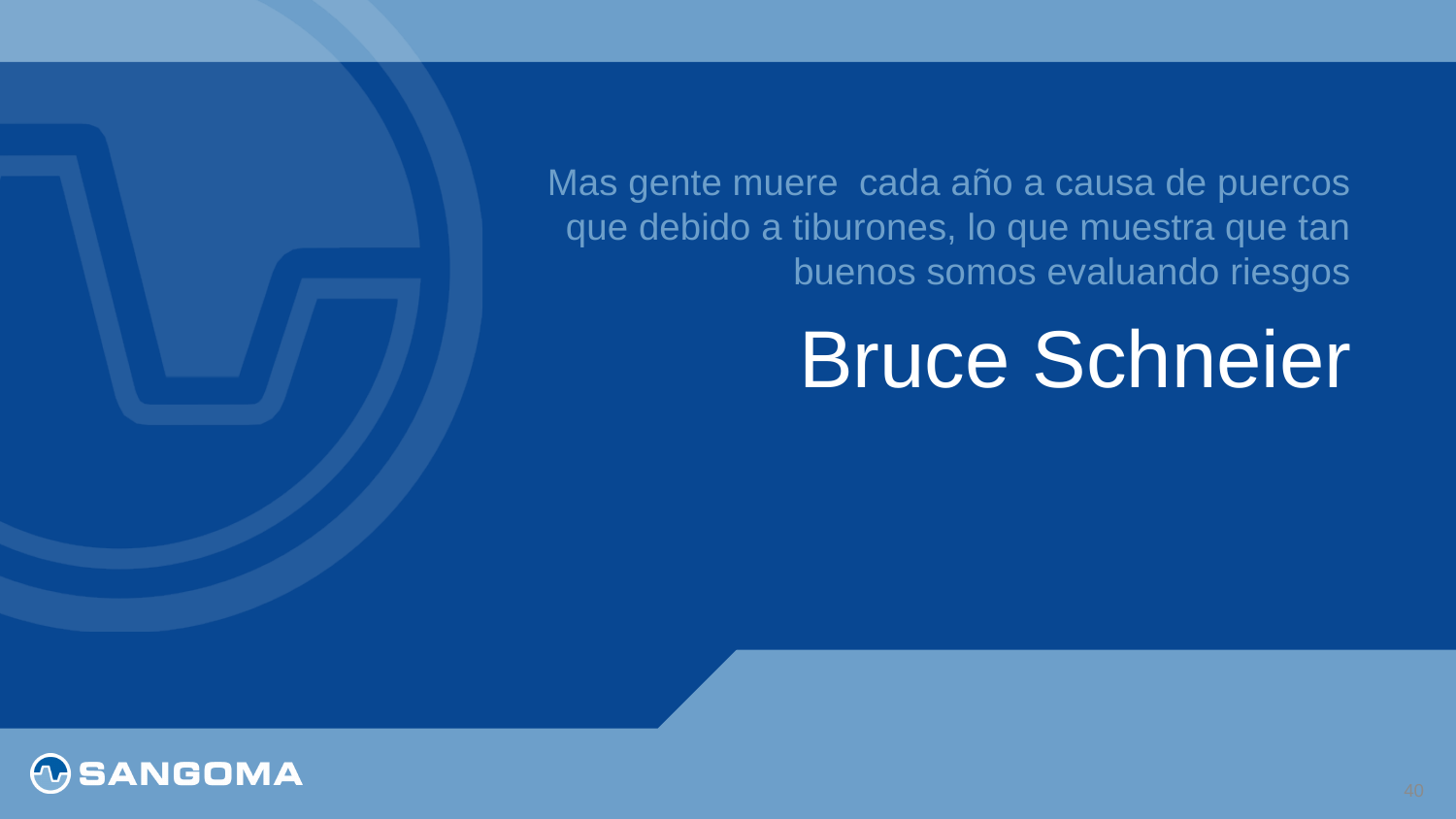

Mas gente muere  cada año a causa de puercos que debido a tiburones, lo que muestra que tan buenos somos evaluando riesgos
# Bruce Schneier
40